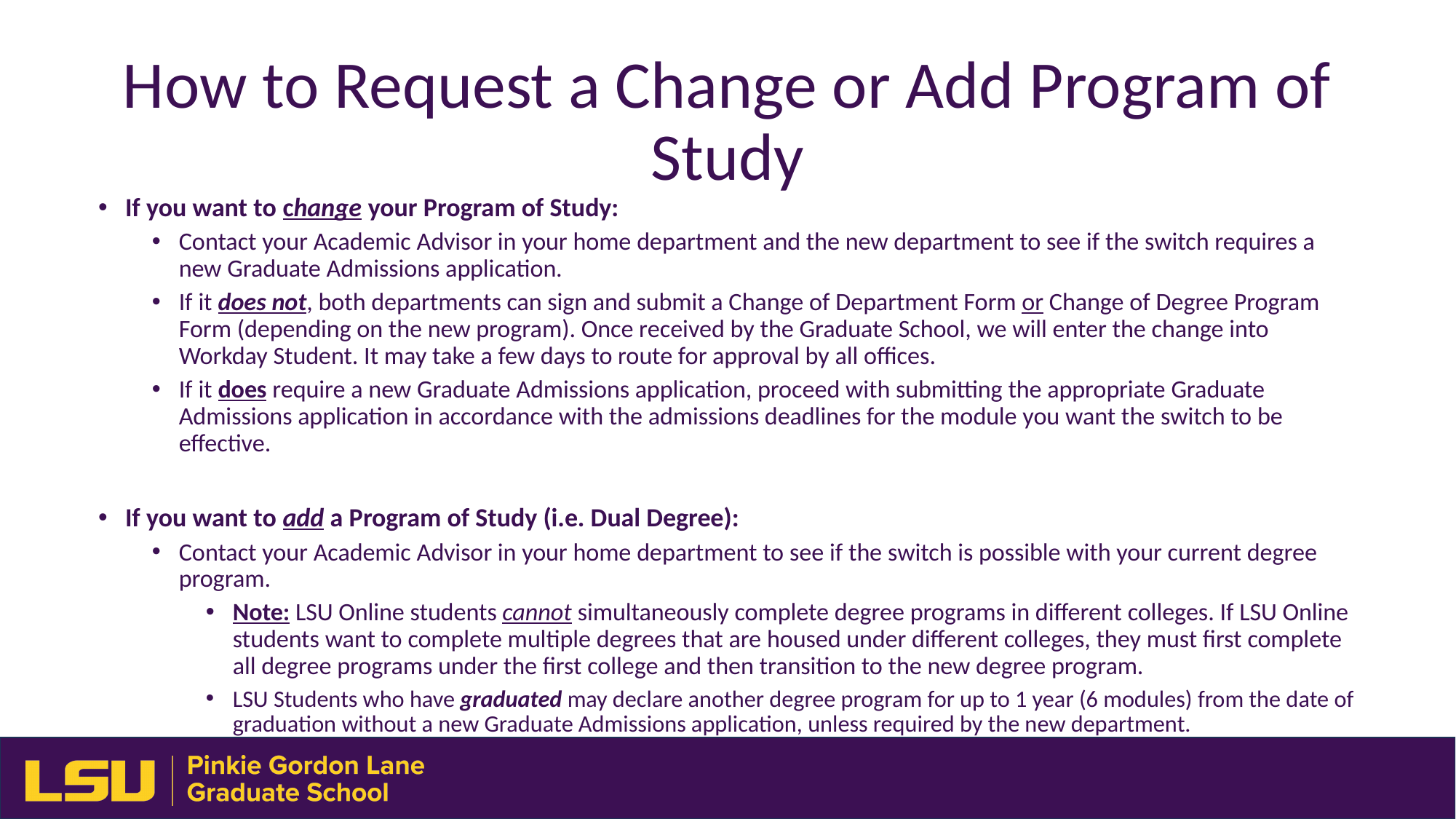

# How to Request a Change or Add Program of Study
If you want to change your Program of Study:
Contact your Academic Advisor in your home department and the new department to see if the switch requires a new Graduate Admissions application.
If it does not, both departments can sign and submit a Change of Department Form or Change of Degree Program Form (depending on the new program). Once received by the Graduate School, we will enter the change into Workday Student. It may take a few days to route for approval by all offices.
If it does require a new Graduate Admissions application, proceed with submitting the appropriate Graduate Admissions application in accordance with the admissions deadlines for the module you want the switch to be effective.

If you want to add a Program of Study (i.e. Dual Degree):
Contact your Academic Advisor in your home department to see if the switch is possible with your current degree program.
Note: LSU Online students cannot simultaneously complete degree programs in different colleges. If LSU Online students want to complete multiple degrees that are housed under different colleges, they must first complete all degree programs under the first college and then transition to the new degree program.
LSU Students who have graduated may declare another degree program for up to 1 year (6 modules) from the date of graduation without a new Graduate Admissions application, unless required by the new department.